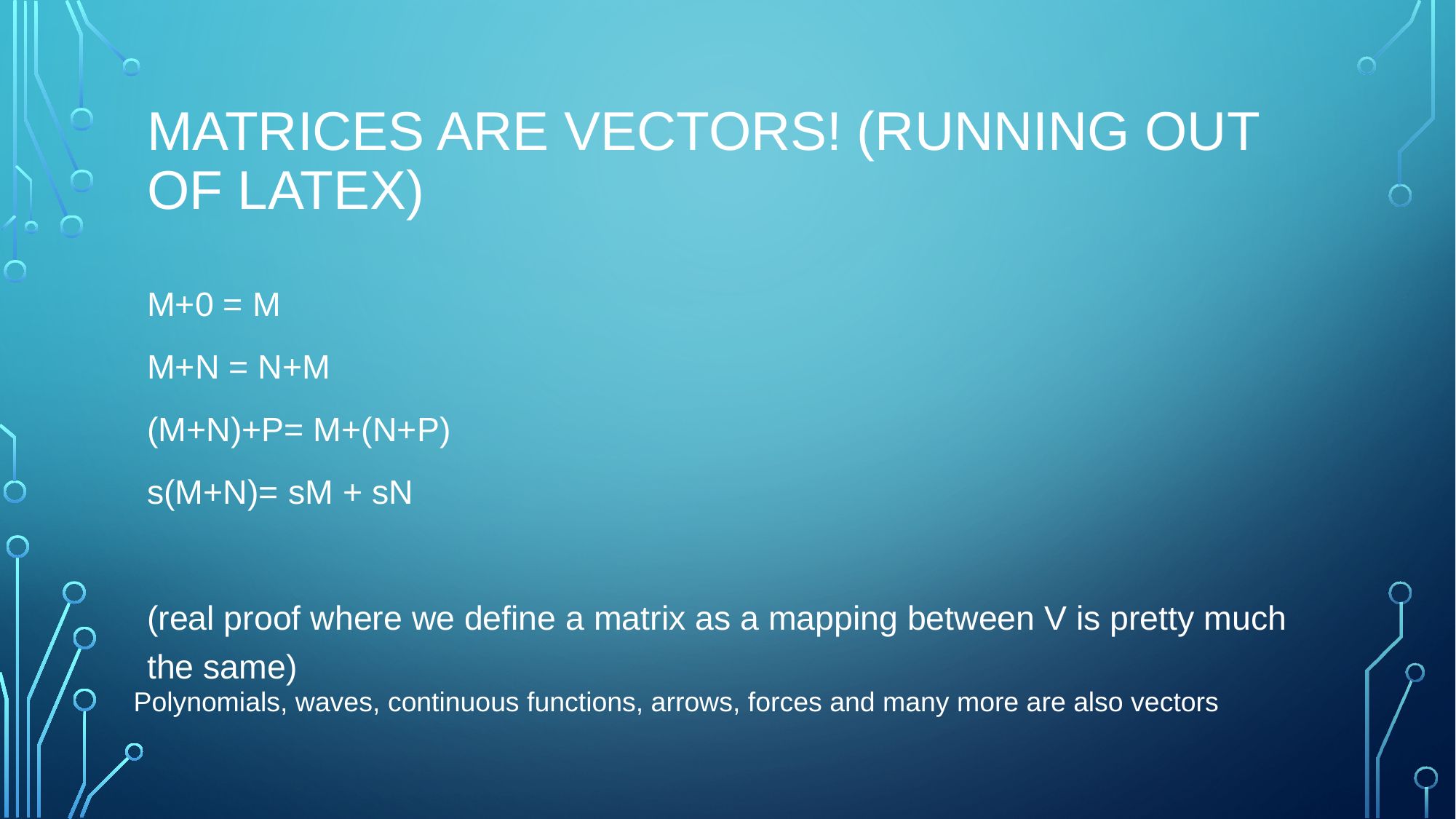

# Matrices are Vectors! (running out of latex)
M+0 = M
M+N = N+M
(M+N)+P= M+(N+P)
s(M+N)= sM + sN

(real proof where we define a matrix as a mapping between V is pretty much the same)
Polynomials, waves, continuous functions, arrows, forces and many more are also vectors